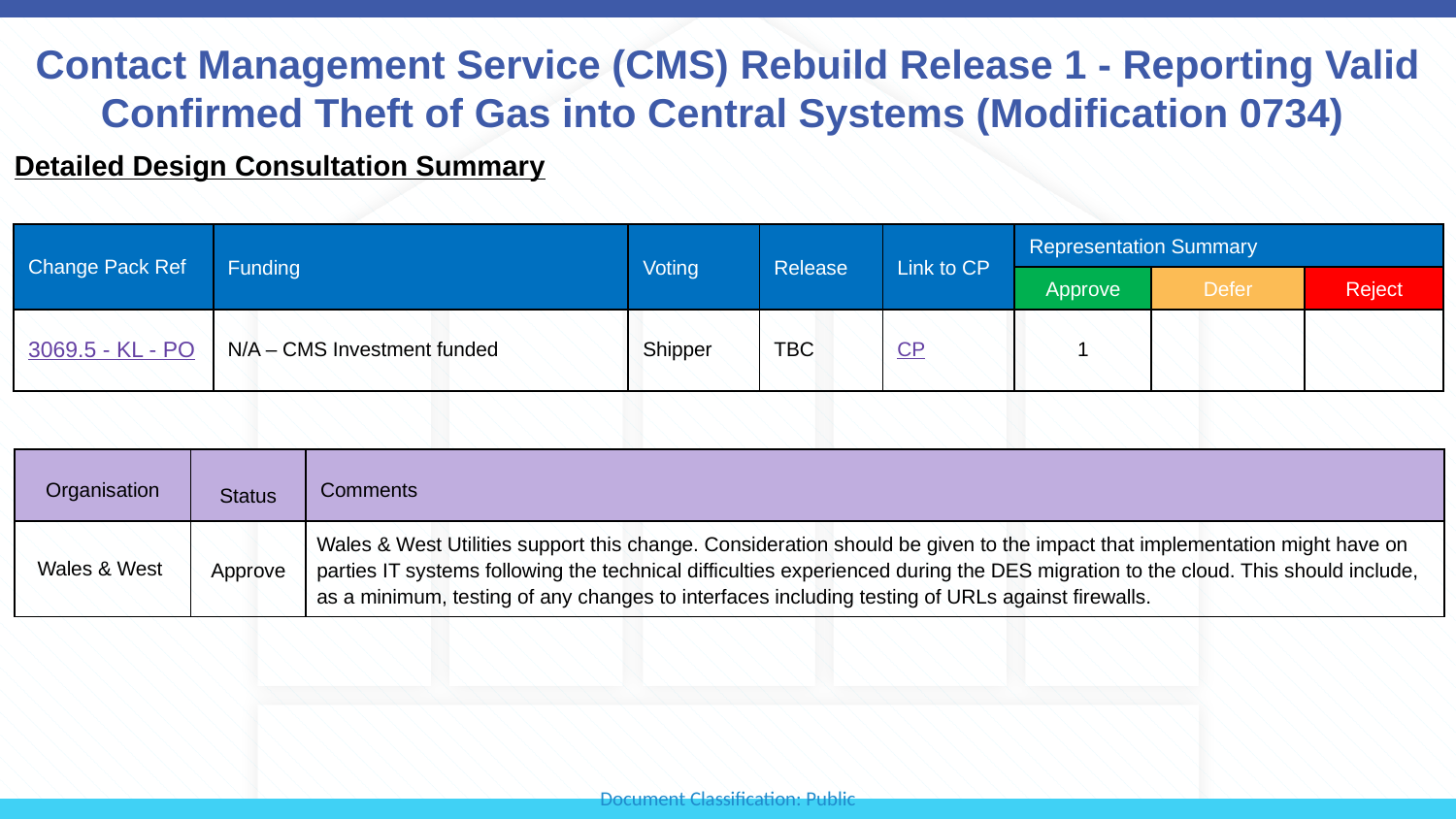

# Contact Management Service (CMS) Rebuild Release 1 - Reporting Valid Confirmed Theft of Gas into Central Systems (Modification 0734)
Detailed Design Consultation Summary
| Change Pack Ref | Funding | Voting | Release | Link to CP | Representation Summary |  |  |
| --- | --- | --- | --- | --- | --- | --- | --- |
|  |  |  |  |  | Approve | Defer | Reject |
| 3069.5 - KL - PO | N/A – CMS Investment funded | Shipper | TBC | CP | 1 |  |  |
| Organisation | Status | Comments |
| --- | --- | --- |
| Wales & West | Approve | Wales & West Utilities support this change. Consideration should be given to the impact that implementation might have on parties IT systems following the technical difficulties experienced during the DES migration to the cloud. This should include, as a minimum, testing of any changes to interfaces including testing of URLs against firewalls. |